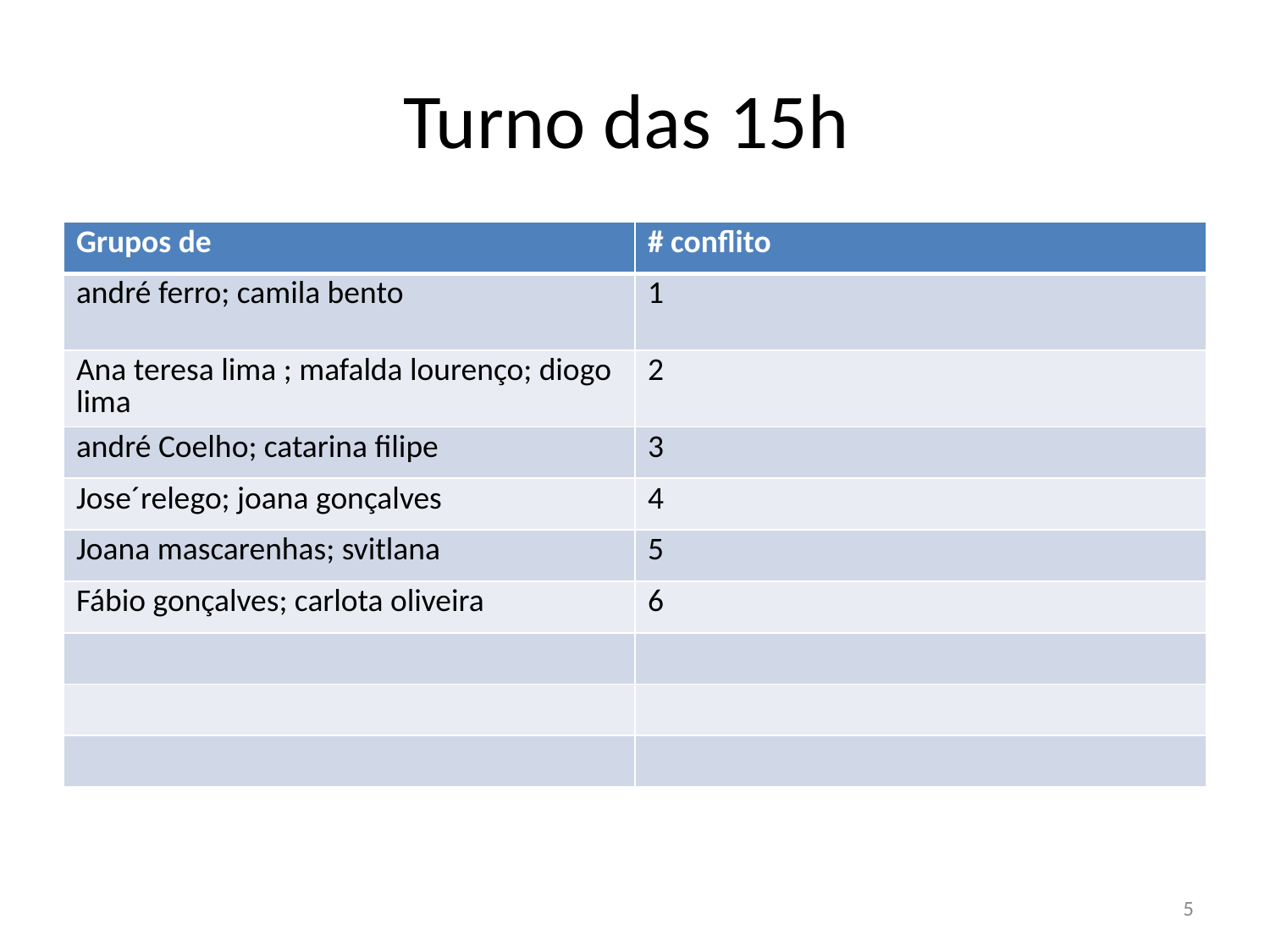

# Turno das 15h
| Grupos de | # conflito |
| --- | --- |
| andré ferro; camila bento | 1 |
| Ana teresa lima ; mafalda lourenço; diogo lima | 2 |
| andré Coelho; catarina filipe | 3 |
| Jose´relego; joana gonçalves | 4 |
| Joana mascarenhas; svitlana | 5 |
| Fábio gonçalves; carlota oliveira | 6 |
|  |  |
|  |  |
|  |  |
5